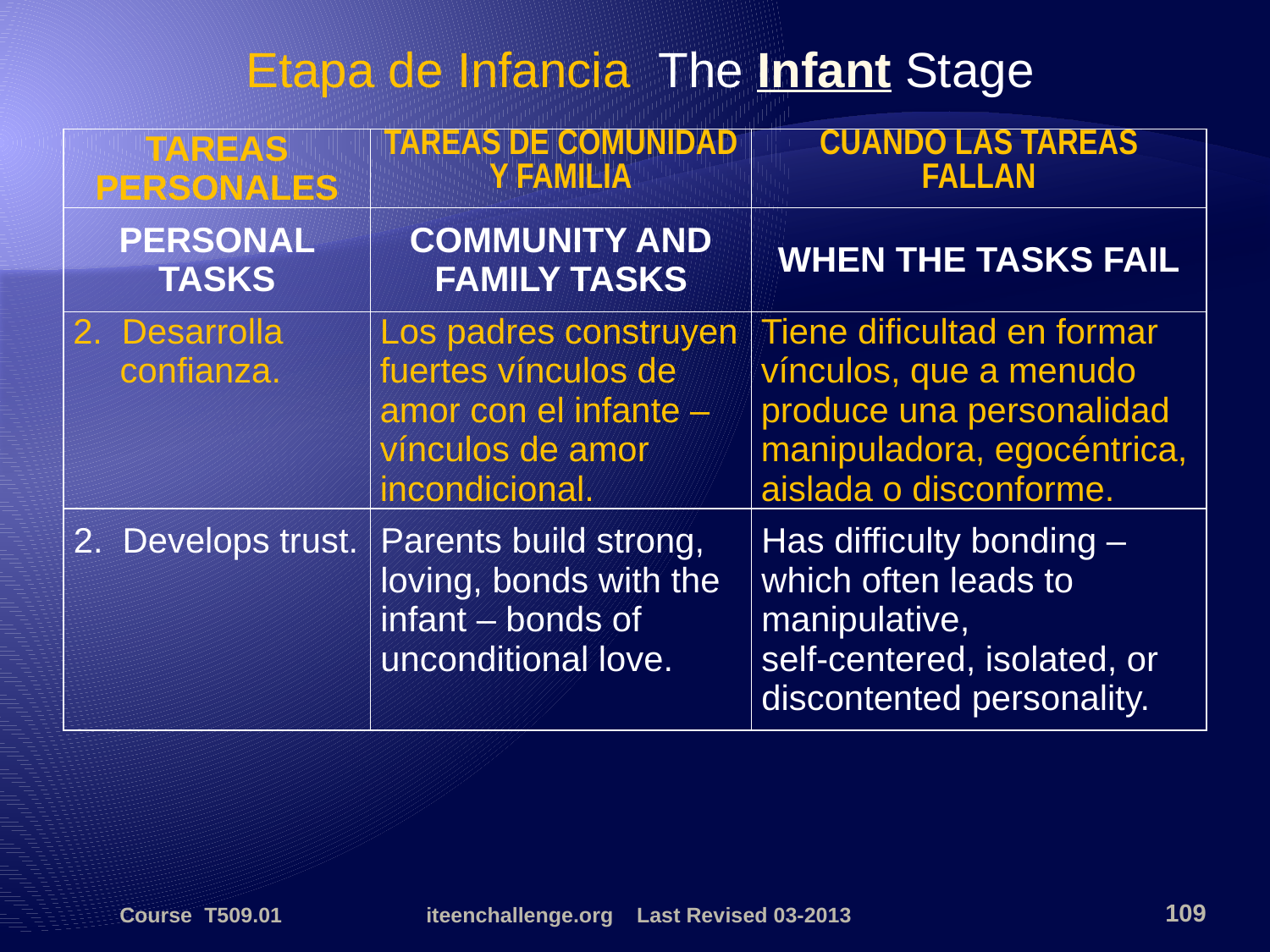

Etapa de Infancia  The Infant Stage
| TAREAS PERSONALES | TAREAS DE COMUNIDAD Y FAMILIA | CUANDO LAS TAREAS FALLAN |
| --- | --- | --- |
| PERSONAL TASKS | COMMUNITY AND FAMILY TASKS | WHEN THE TASKS FAIL |
| 2. Desarrolla confianza. | Los padres construyen fuertes vínculos de amor con el infante – vínculos de amor incondicional. | Tiene dificultad en formar vínculos, que a menudo produce una personalidad manipuladora, egocéntrica, aislada o disconforme. |
| 2. Develops trust. | Parents build strong, loving, bonds with the infant – bonds of unconditional love. | Has difficulty bonding – which often leads to manipulative, self-centered, isolated, or discontented personality. |
Course  T509.01
iteenchallenge.org    Last Revised 03-2013
109